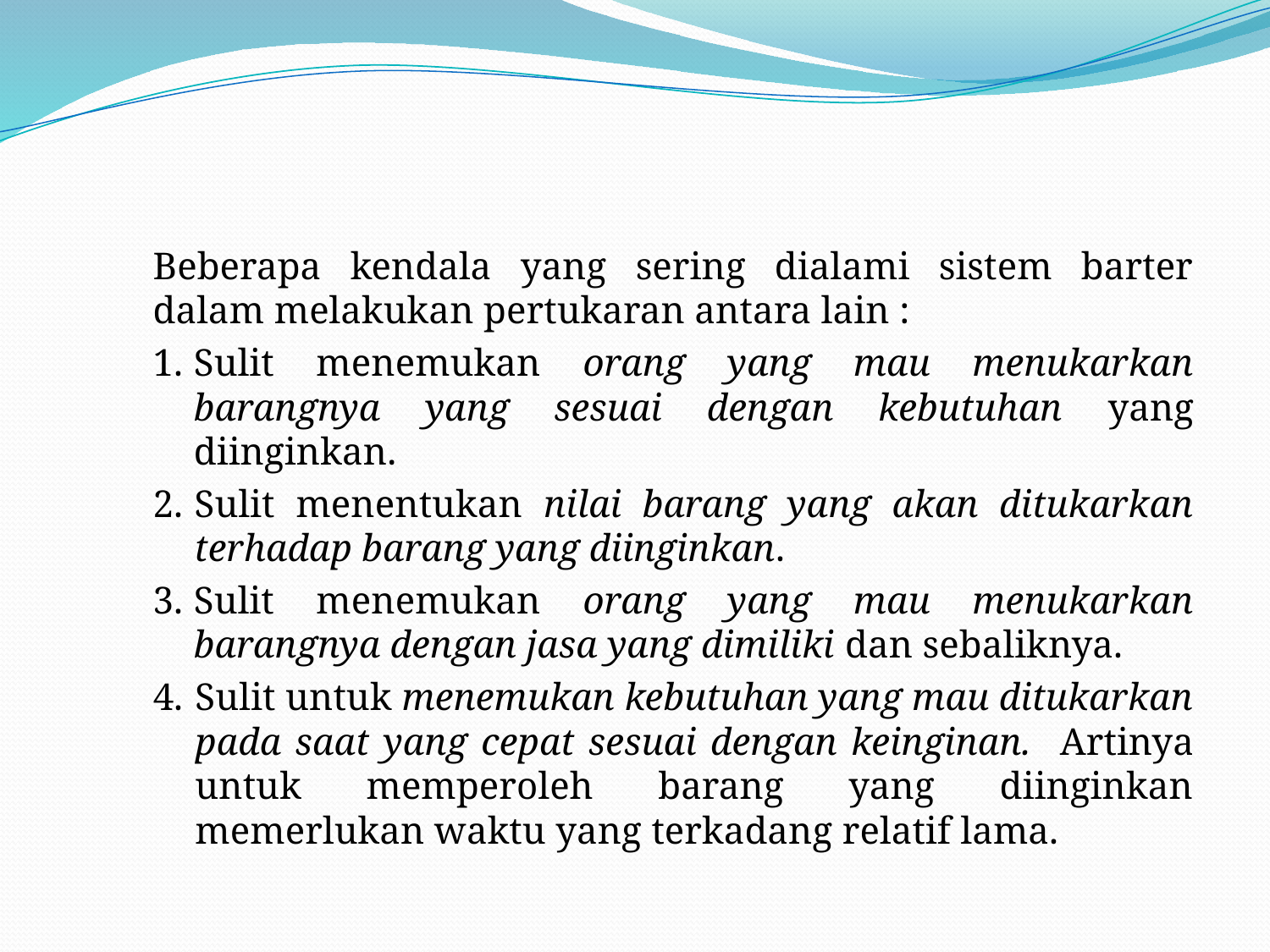

#
Beberapa kendala yang sering dialami sistem barter dalam melakukan pertukaran antara lain :
1.	Sulit menemukan orang yang mau menukarkan barangnya yang sesuai dengan kebutuhan yang diinginkan.
2.	Sulit menentukan nilai barang yang akan ditukarkan terhadap barang yang diinginkan.
3.	Sulit menemukan orang yang mau menukarkan barangnya dengan jasa yang dimiliki dan sebaliknya.
4.	Sulit untuk menemukan kebutuhan yang mau ditukarkan pada saat yang cepat sesuai dengan keinginan.  Artinya untuk memperoleh barang yang diinginkan memerlukan waktu yang terkadang relatif lama.